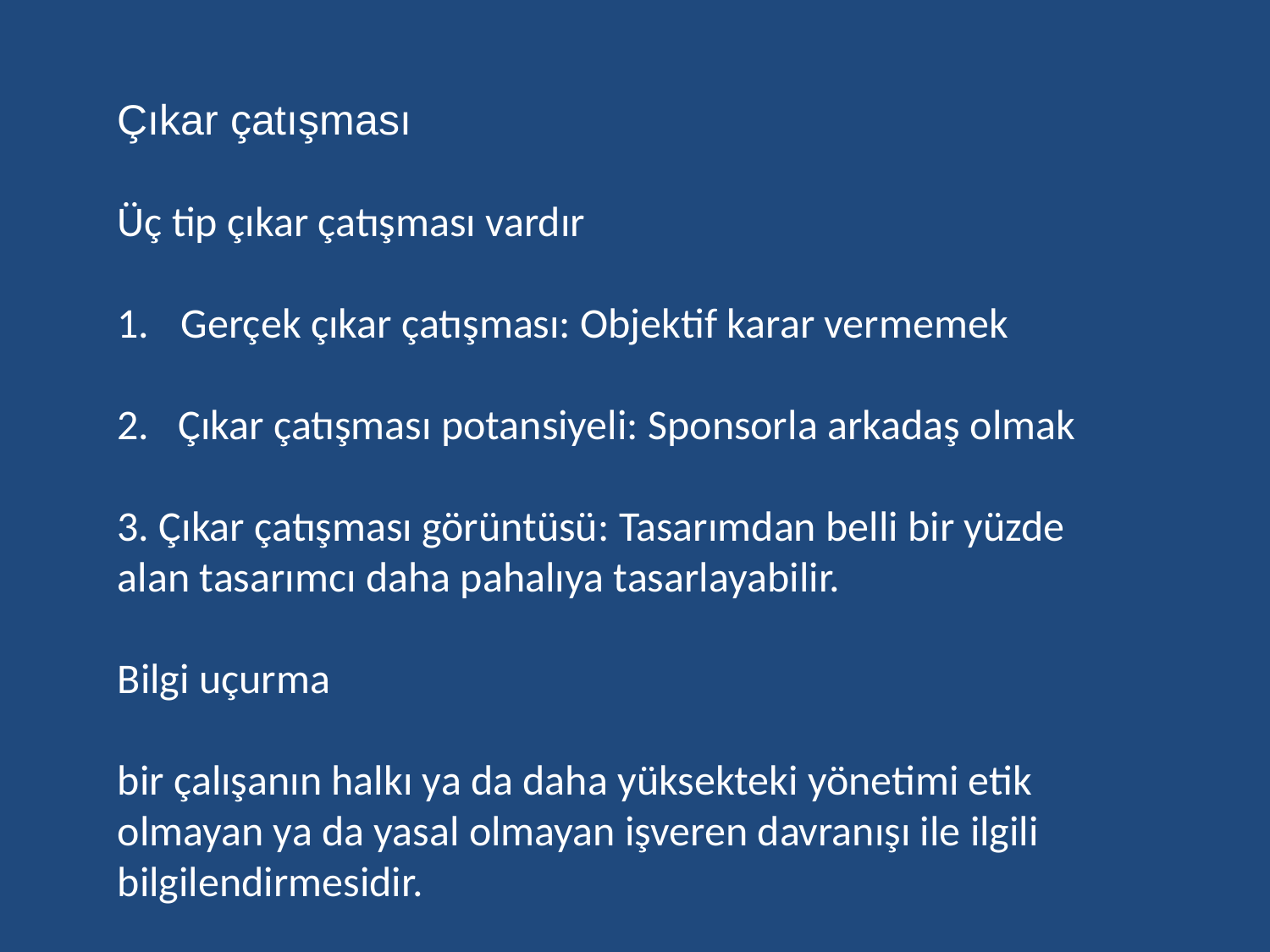

Çıkar çatışması

Üç tip çıkar çatışması vardır

Gerçek çıkar çatışması: Objektif karar vermemek

2.   Çıkar çatışması potansiyeli: Sponsorla arkadaş olmak

3. Çıkar çatışması görüntüsü: Tasarımdan belli bir yüzde alan tasarımcı daha pahalıya tasarlayabilir.

Bilgi uçurma

bir çalışanın halkı ya da daha yüksekteki yönetimi etik olmayan ya da yasal olmayan işveren davranışı ile ilgili bilgilendirmesidir.